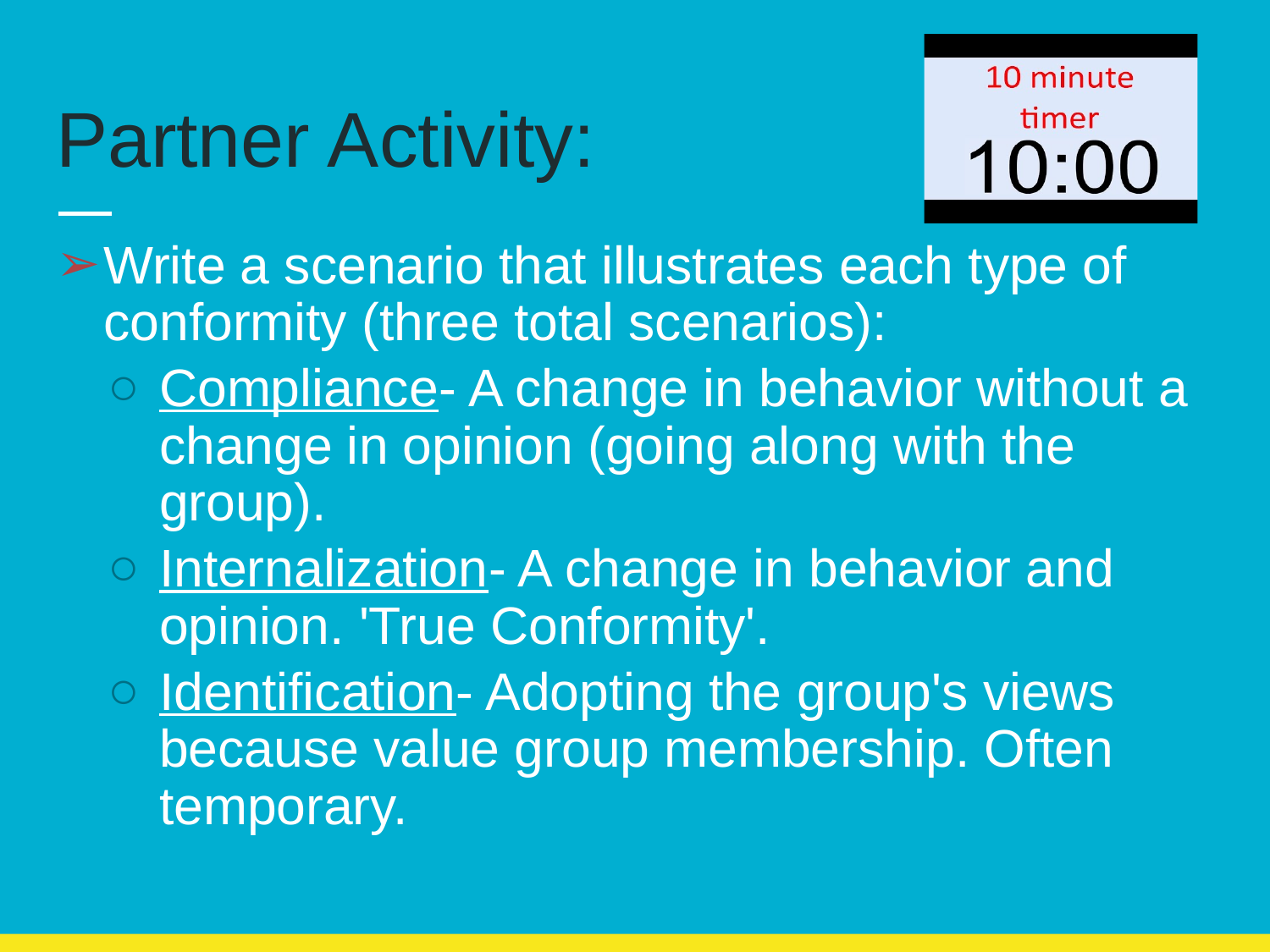

# Partner Activity:
Write a scenario that illustrates each type of conformity (three total scenarios):
Compliance- A change in behavior without a change in opinion (going along with the group).
Internalization- A change in behavior and opinion. 'True Conformity'.
Identification- Adopting the group's views because value group membership. Often temporary.